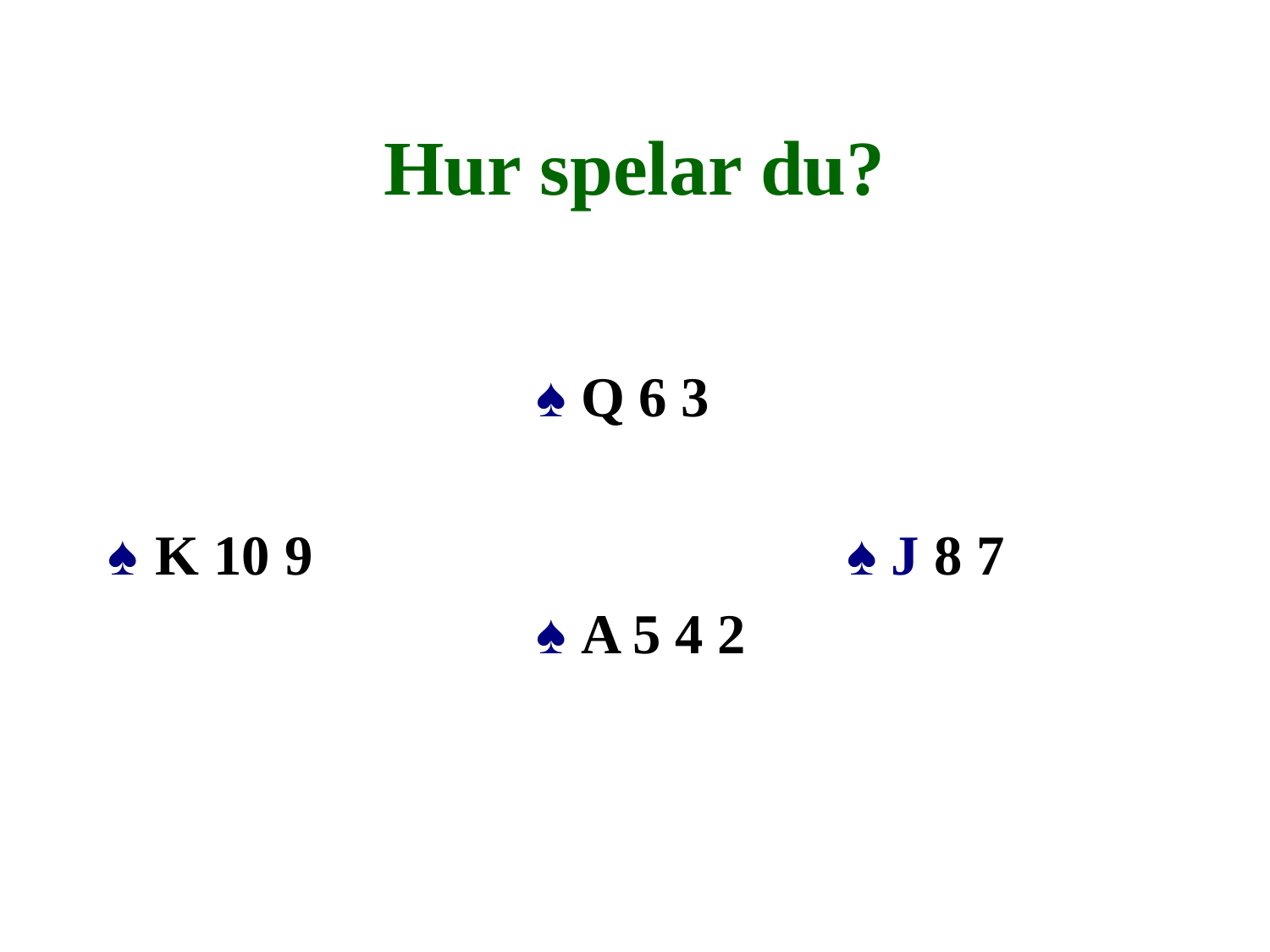

# Hur spelar du?

				♠ Q 6 3

♠	K 10 9				    ♠ J 8 7
				♠ A 5 4 2